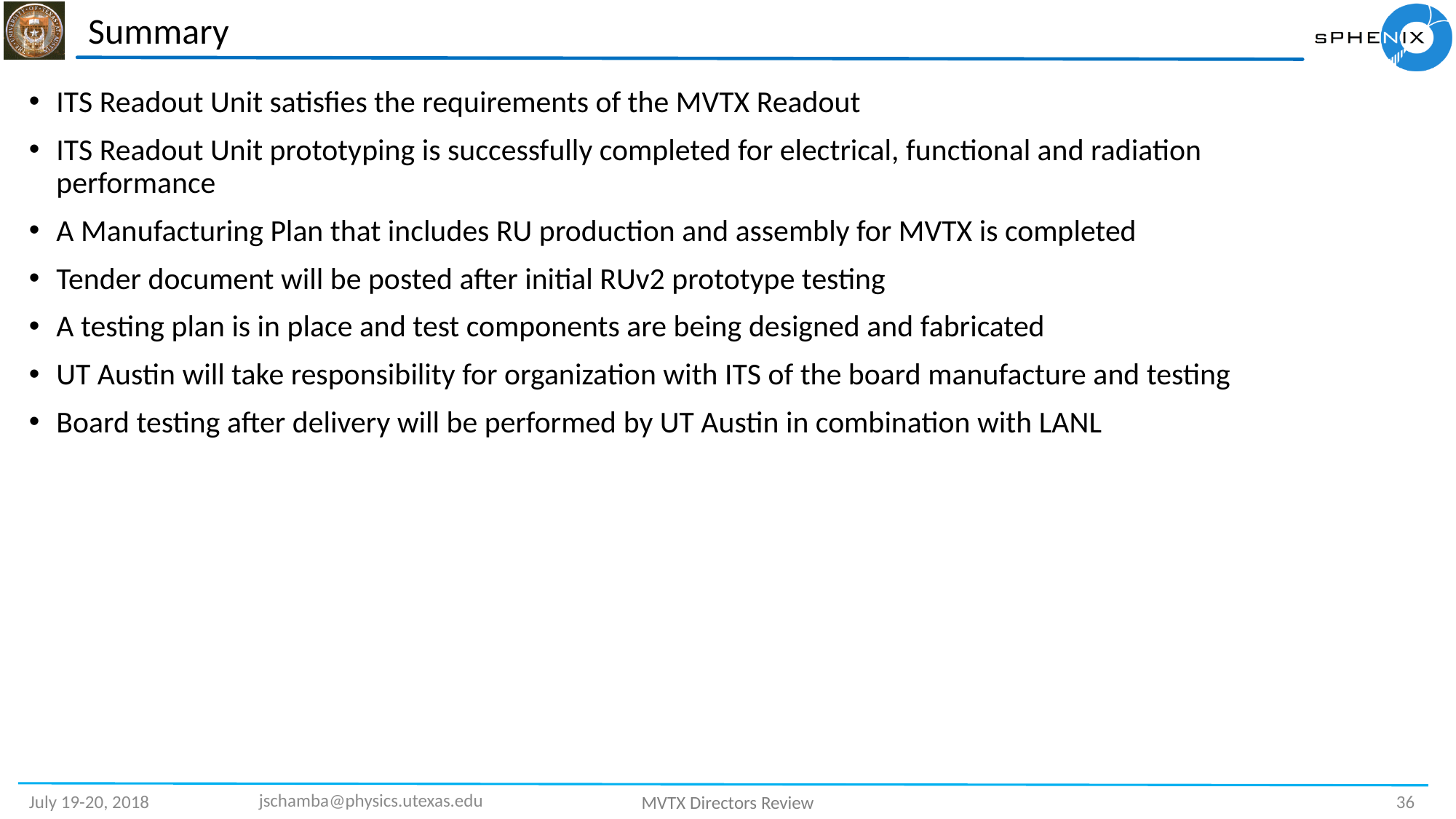

# Summary
ITS Readout Unit satisfies the requirements of the MVTX Readout
ITS Readout Unit prototyping is successfully completed for electrical, functional and radiation performance
A Manufacturing Plan that includes RU production and assembly for MVTX is completed
Tender document will be posted after initial RUv2 prototype testing
A testing plan is in place and test components are being designed and fabricated
UT Austin will take responsibility for organization with ITS of the board manufacture and testing
Board testing after delivery will be performed by UT Austin in combination with LANL
jschamba@physics.utexas.edu
36
July 19-20, 2018